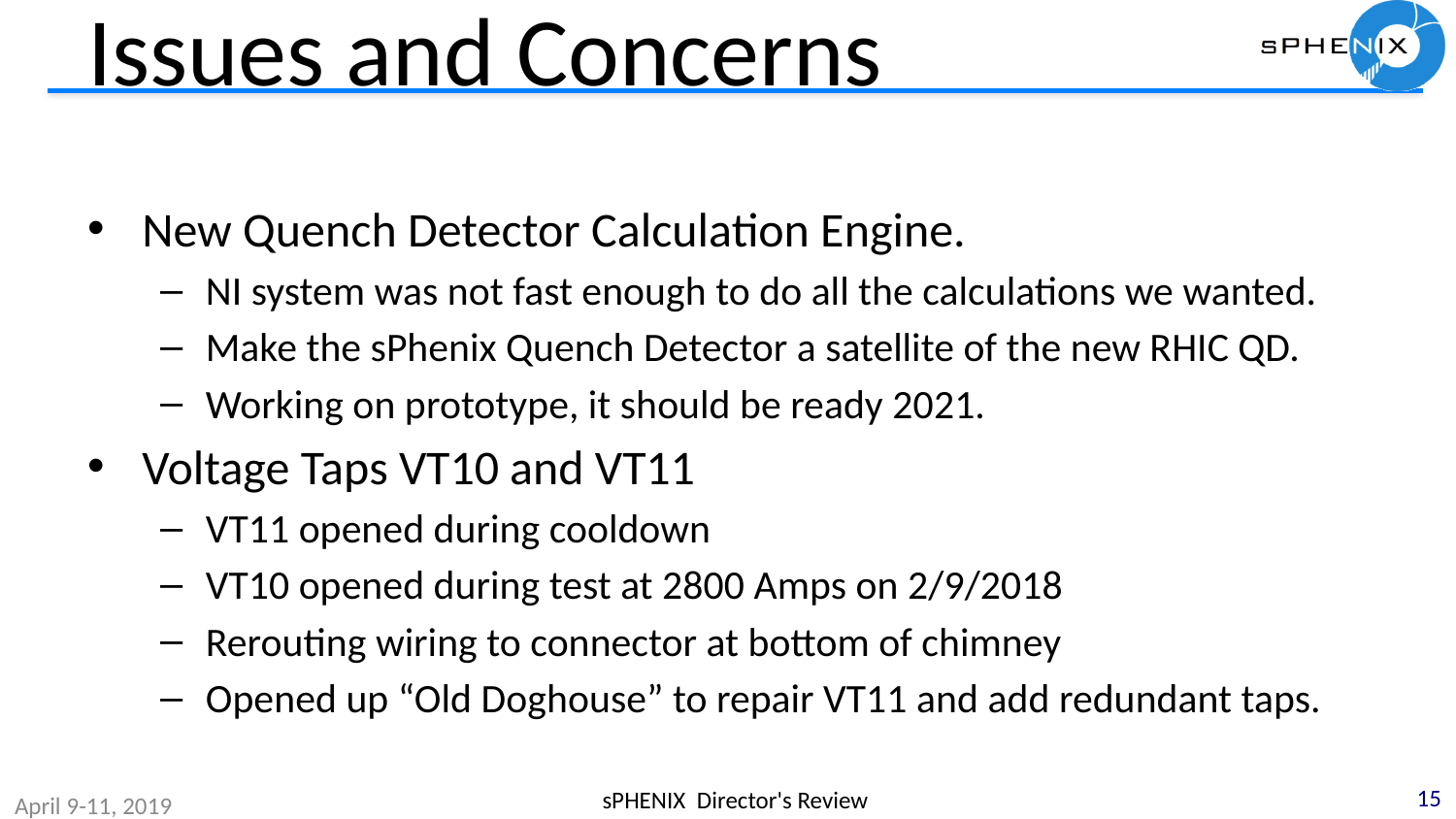

# Issues and Concerns
New Quench Detector Calculation Engine.
NI system was not fast enough to do all the calculations we wanted.
Make the sPhenix Quench Detector a satellite of the new RHIC QD.
Working on prototype, it should be ready 2021.
Voltage Taps VT10 and VT11
VT11 opened during cooldown
VT10 opened during test at 2800 Amps on 2/9/2018
Rerouting wiring to connector at bottom of chimney
Opened up “Old Doghouse” to repair VT11 and add redundant taps.

15
sPHENIX  Director's Review
April 9-11, 2019